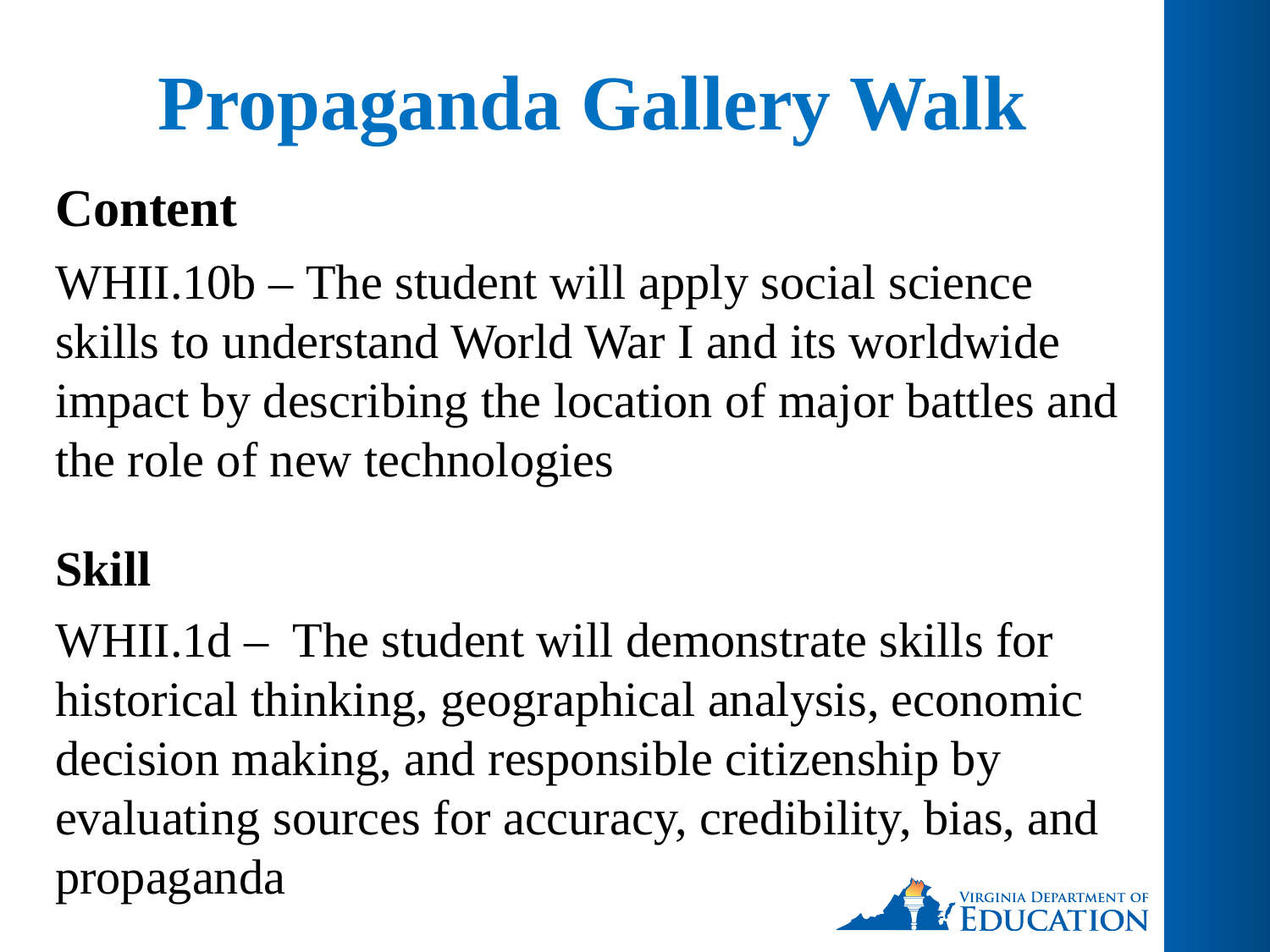

# Propaganda Gallery Walk
Content
WHII.10b – The student will apply social science skills to understand World War I and its worldwide impact by describing the location of major battles and the role of new technologies

Skill
WHII.1d –  The student will demonstrate skills for historical thinking, geographical analysis, economic decision making, and responsible citizenship by evaluating sources for accuracy, credibility, bias, and propaganda